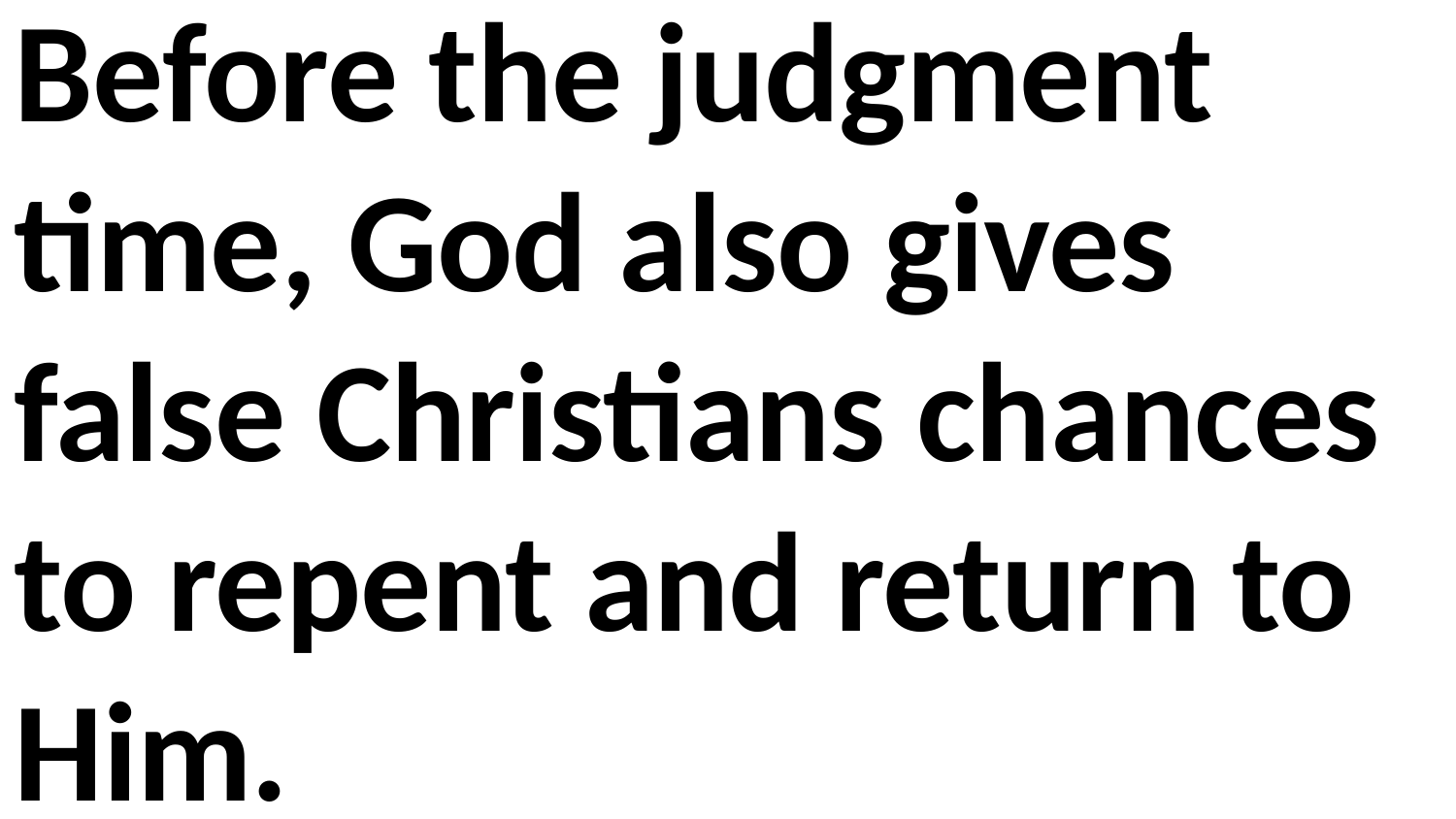

Before the judgment time, God also gives false Christians chances to repent and return to Him.